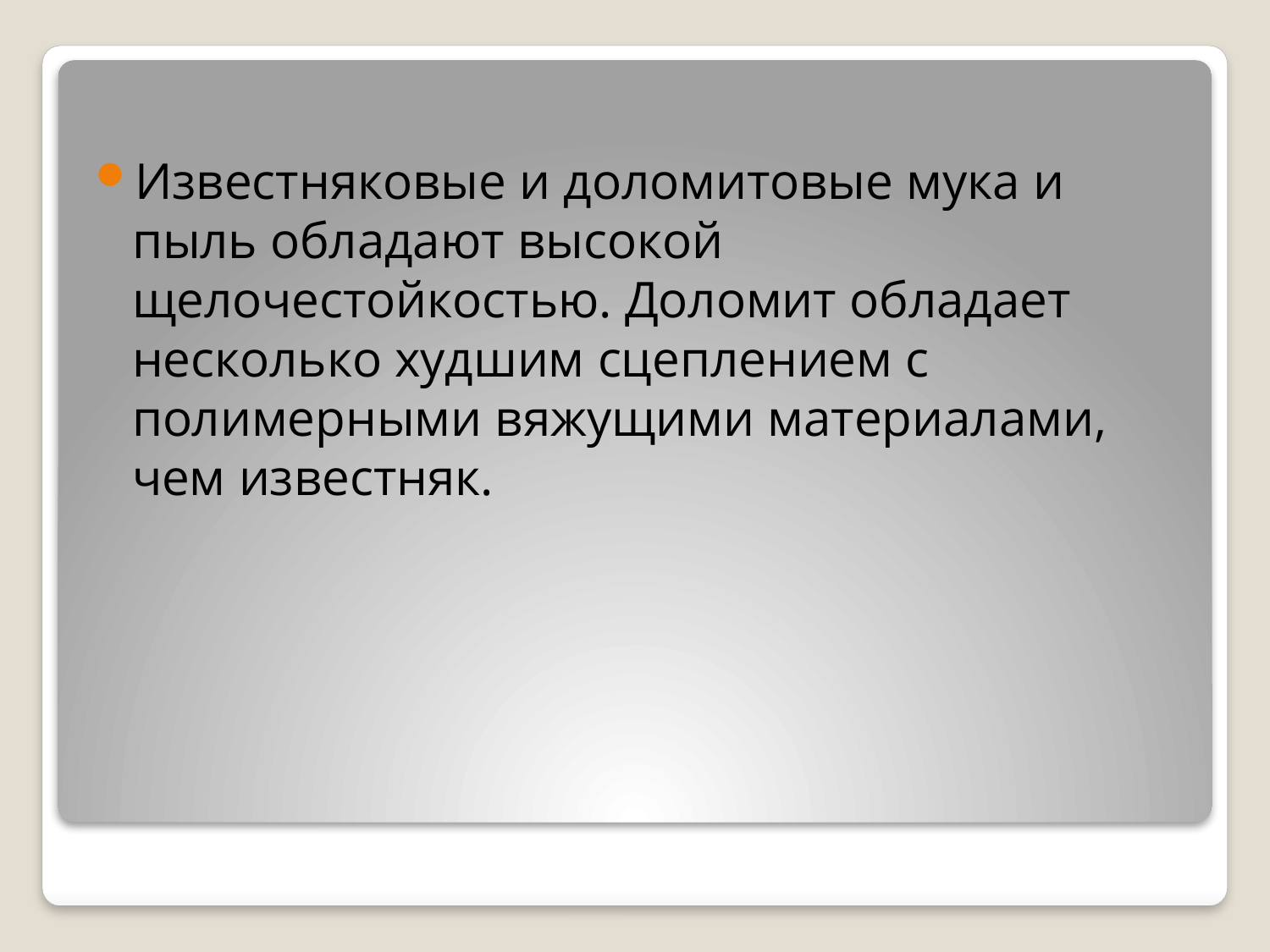

Известняковые и доломитовые мука и пыль обладают высокой щелочестойкостью. Доломит обладает несколько худшим сцеплением с полимерными вяжущими материалами, чем известняк.

#